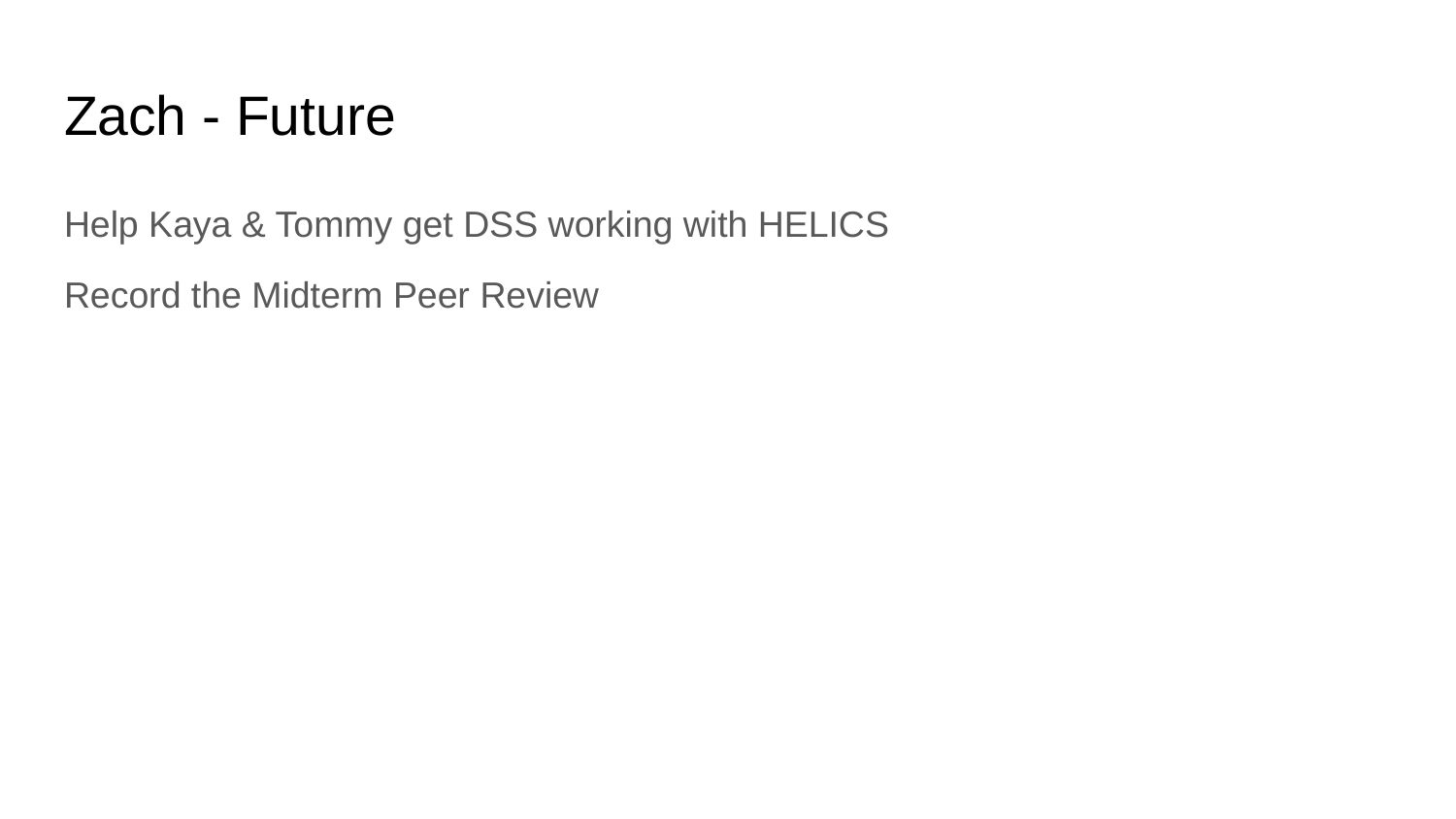

# Zach - Future
Help Kaya & Tommy get DSS working with HELICS
Record the Midterm Peer Review